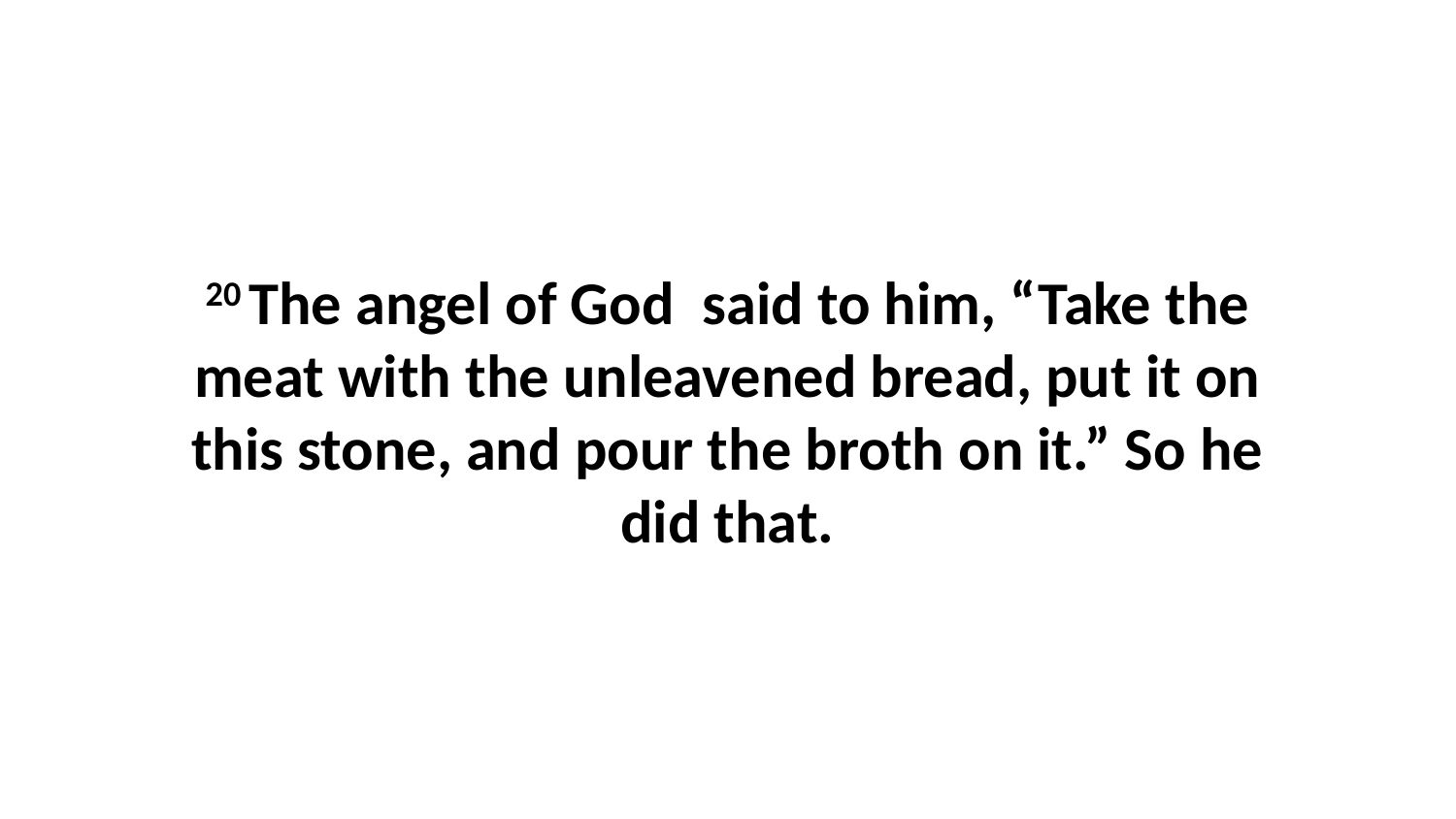

20 The angel of God  said to him, “Take the meat with the unleavened bread, put it on this stone, and pour the broth on it.” So he did that.